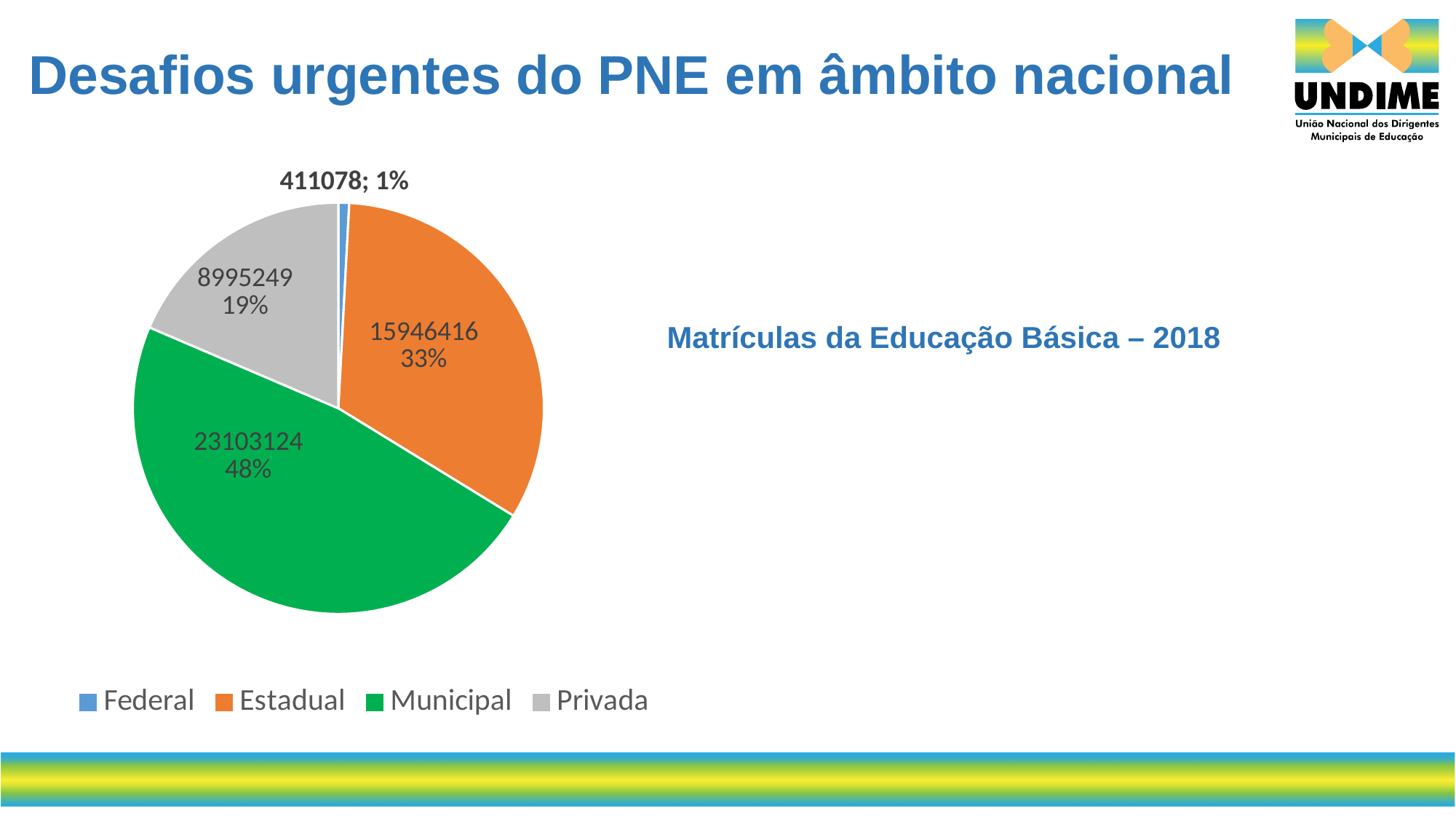

Desafios urgentes do PNE em âmbito nacional

### Chart

| Category |  |
|---|---|
| Federal | 411078.0 |
| Estadual | 15946416.0 |
| Municipal | 23103124.0 |
| Privada | 8995249.0 |
Matrículas da Educação Básica – 2018